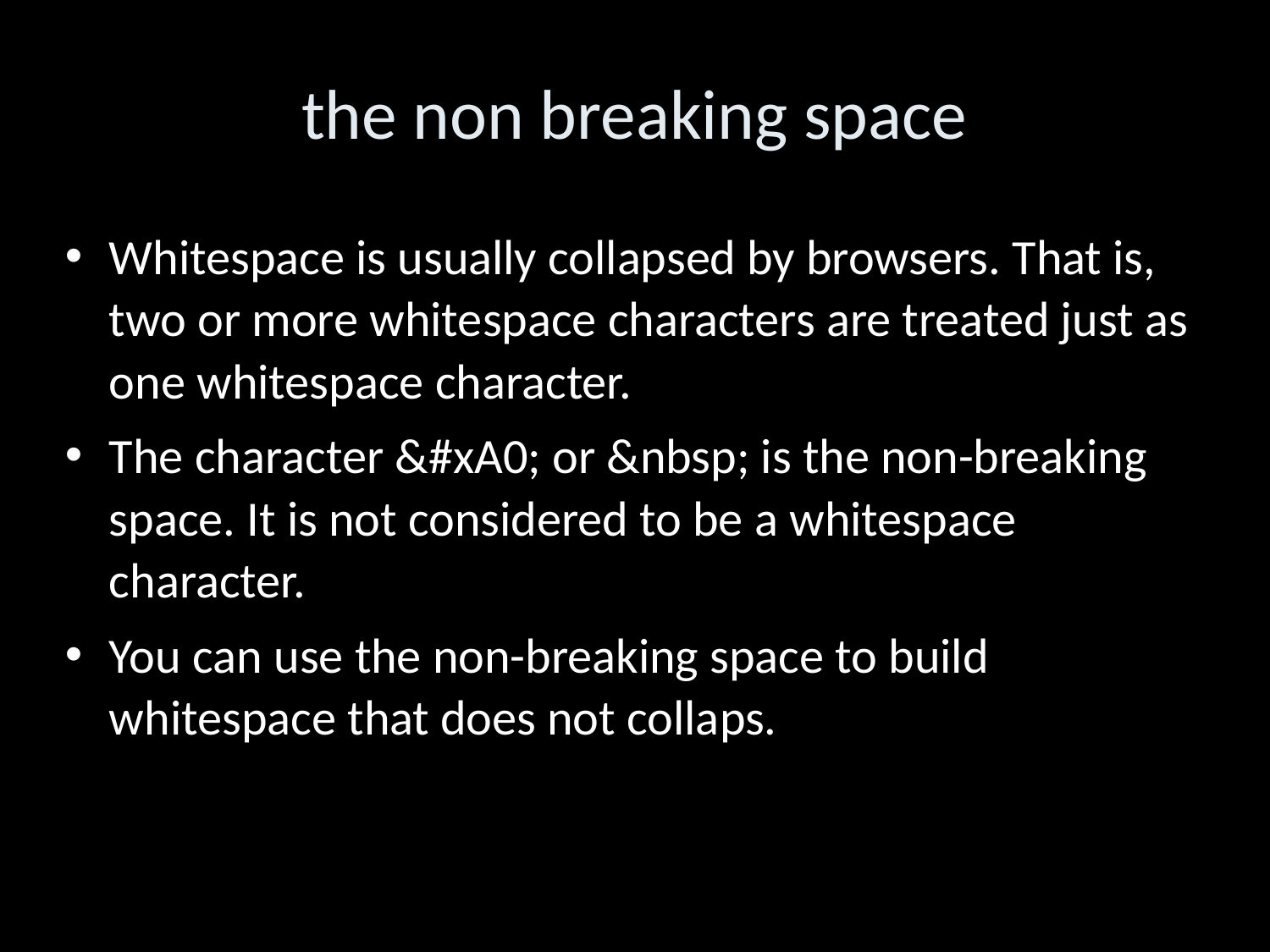

the non breaking space
Whitespace is usually collapsed by browsers. That is, two or more whitespace characters are treated just as one whitespace character.
The character &#xA0; or &nbsp; is the non-breaking space. It is not considered to be a whitespace character.
You can use the non-breaking space to build whitespace that does not collaps.